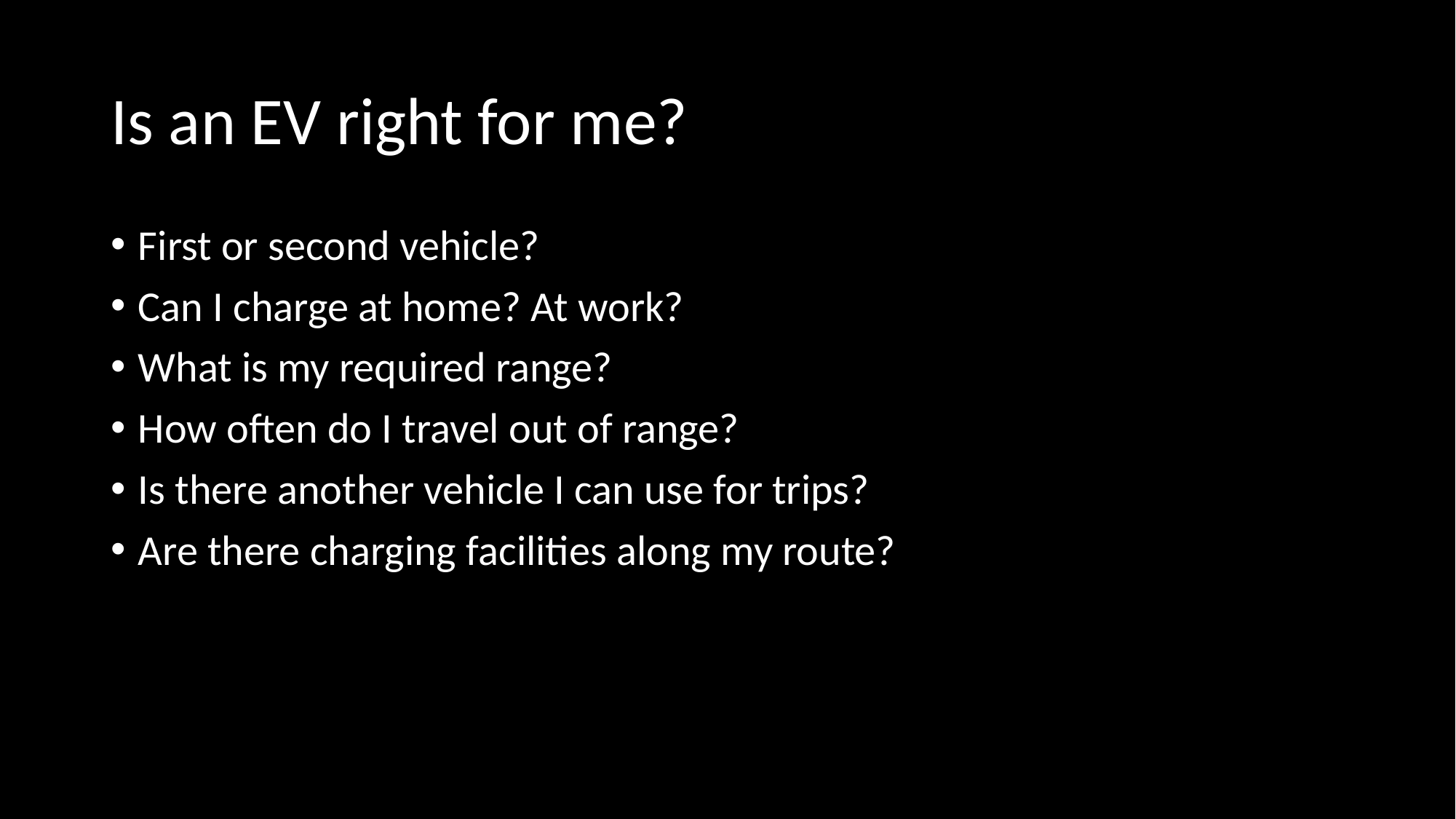

# Is an EV right for me?
First or second vehicle?
Can I charge at home? At work?
What is my required range?
How often do I travel out of range?
Is there another vehicle I can use for trips?
Are there charging facilities along my route?